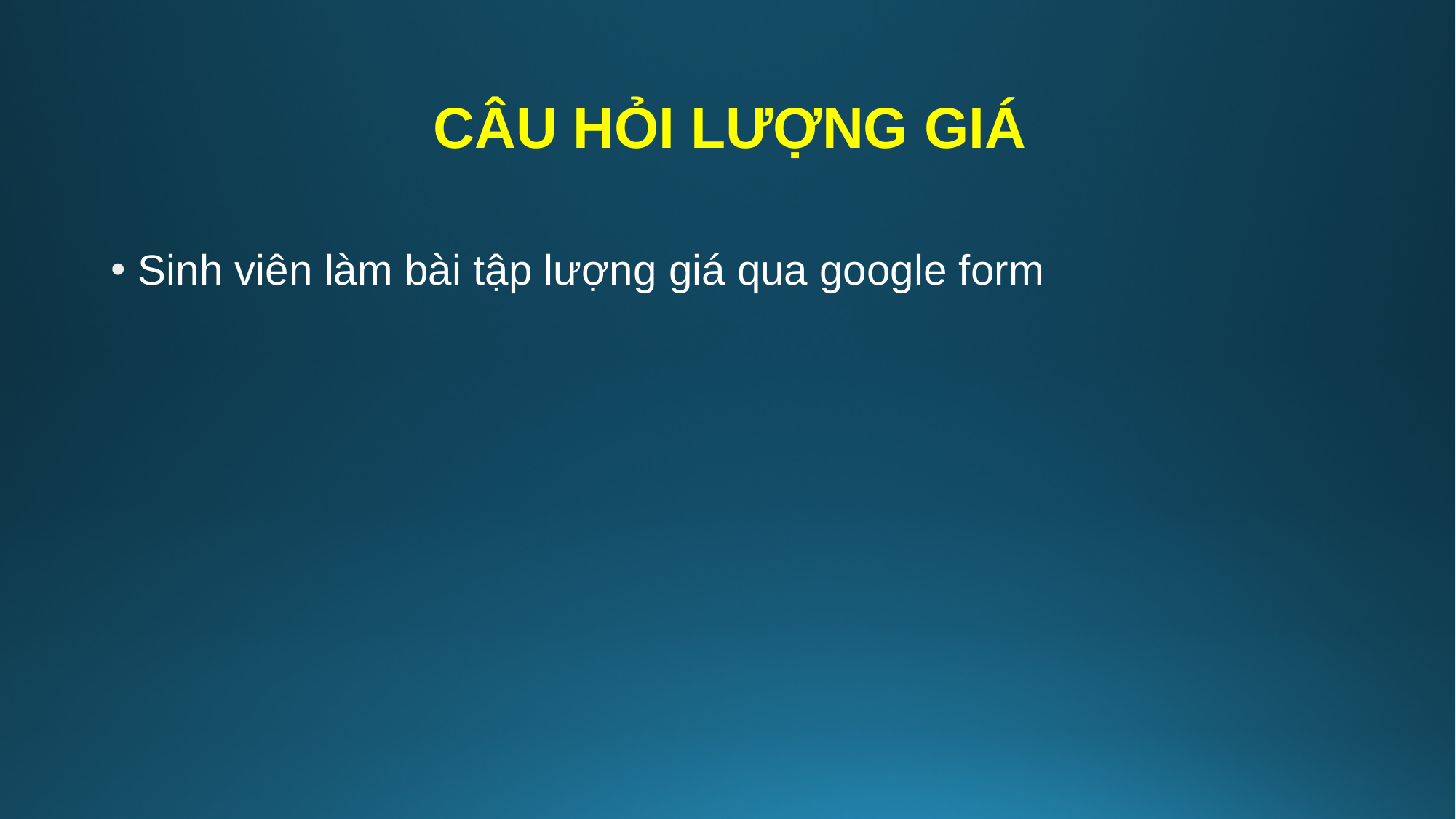

# CÂU HỎI LƯỢNG GIÁ
Sinh viên làm bài tập lượng giá qua google form